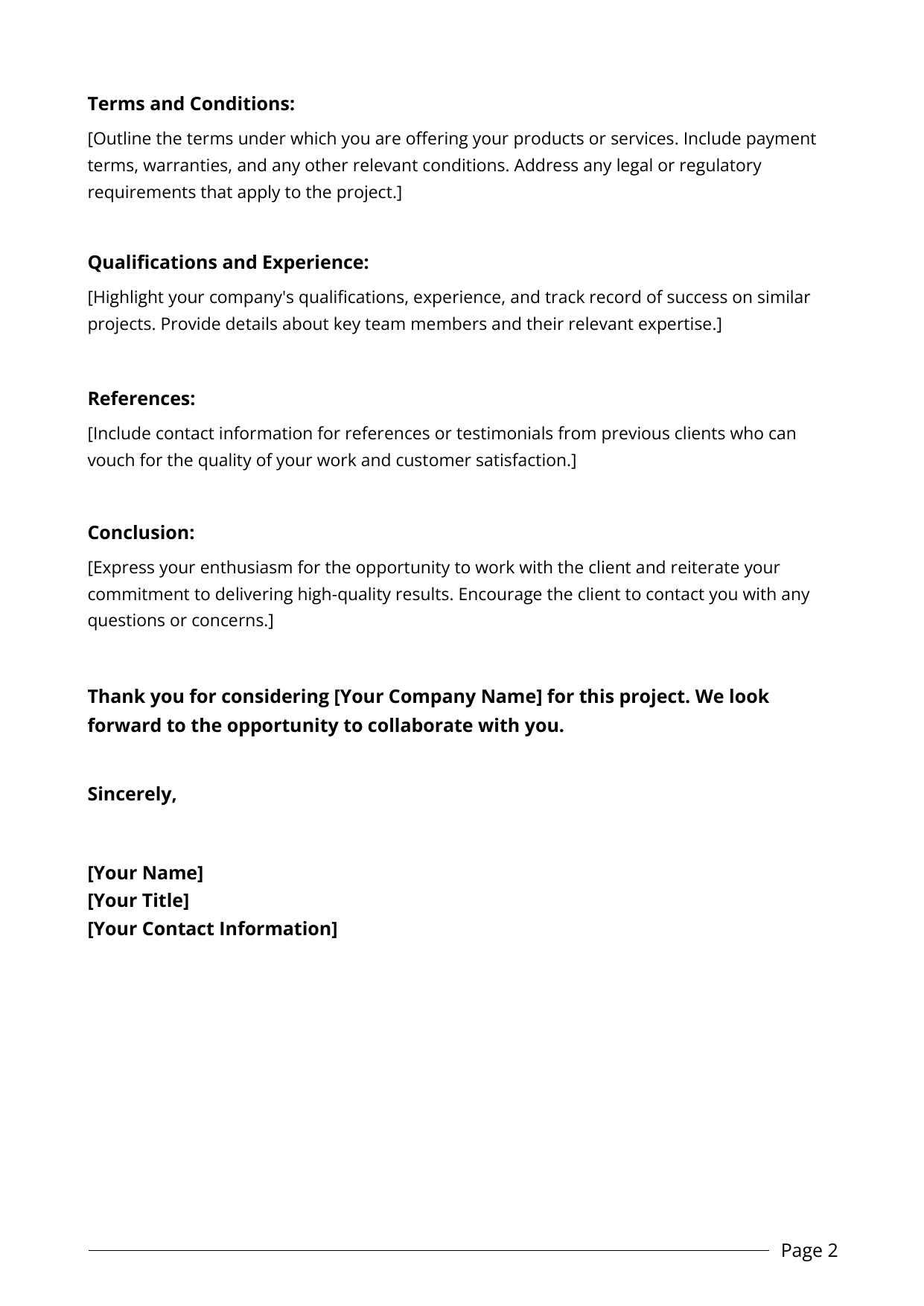

Terms and Conditions:
[Outline the terms under which you are offering your products or services. Include payment terms, warranties, and any other relevant conditions. Address any legal or regulatory requirements that apply to the project.]
Qualifications and Experience:
[Highlight your company's qualifications, experience, and track record of success on similar projects. Provide details about key team members and their relevant expertise.]
References:
[Include contact information for references or testimonials from previous clients who can vouch for the quality of your work and customer satisfaction.]
Conclusion:
[Express your enthusiasm for the opportunity to work with the client and reiterate your commitment to delivering high-quality results. Encourage the client to contact you with any questions or concerns.]
Thank you for considering [Your Company Name] for this project. We look forward to the opportunity to collaborate with you.
Sincerely,
[Your Name]
[Your Title]
[Your Contact Information]
Page 2